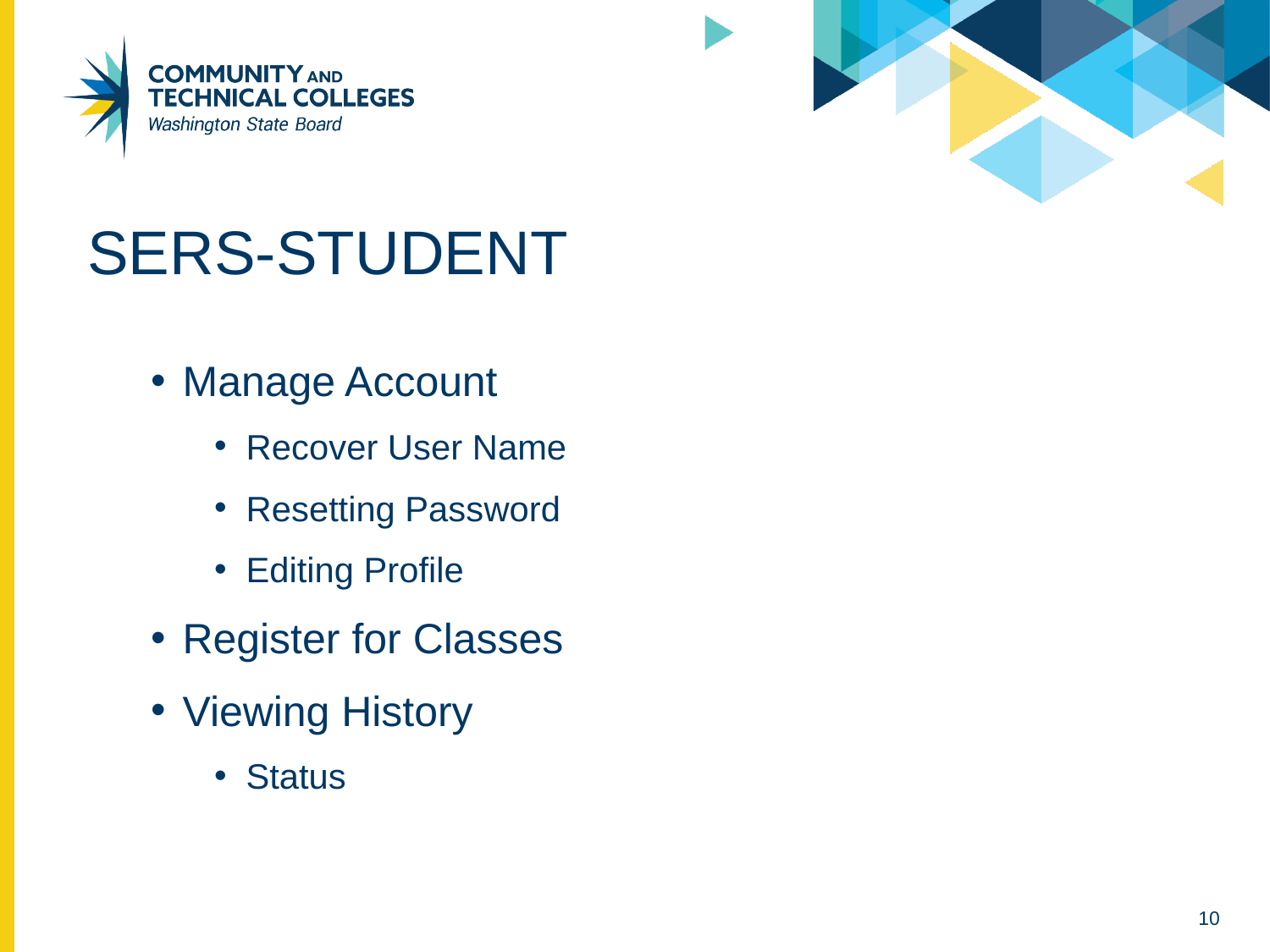

# Sers-student
Manage Account
Recover User Name
Resetting Password
Editing Profile
Register for Classes
Viewing History
Status

10